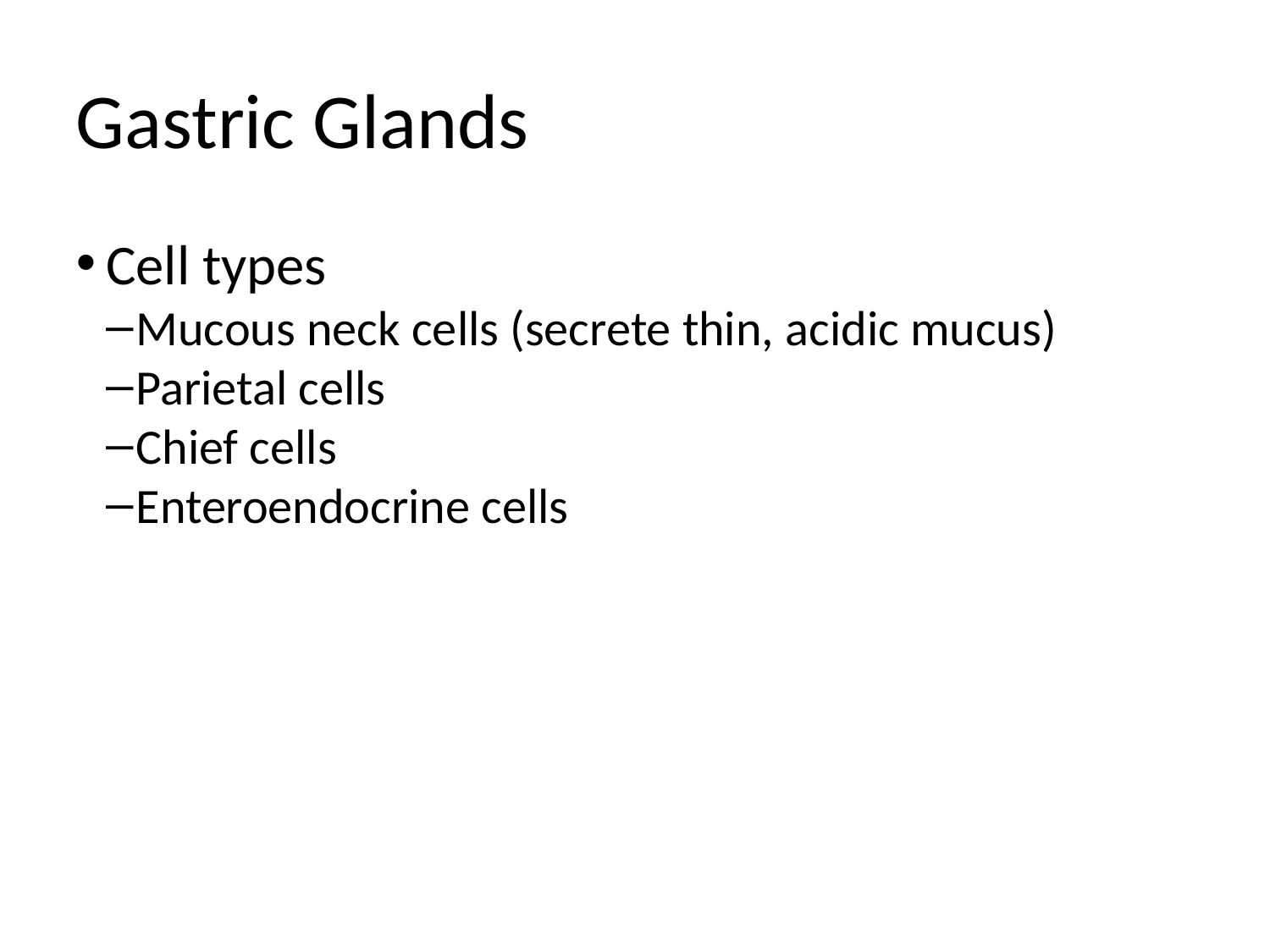

Gastric Glands
Cell types
Mucous neck cells (secrete thin, acidic mucus)
Parietal cells
Chief cells
Enteroendocrine cells